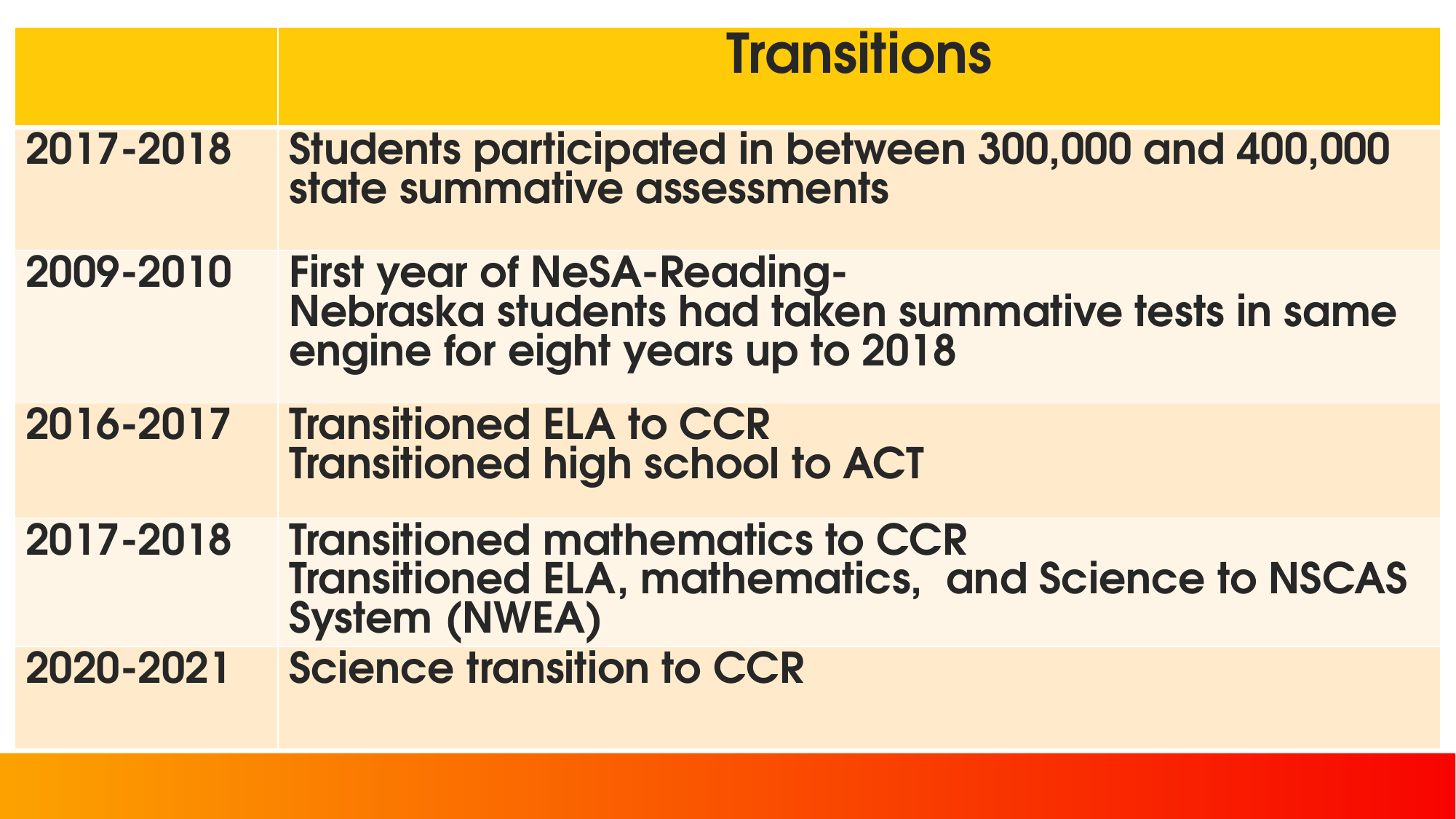

|  | Transitions |
| --- | --- |
| 2017-2018 | Students participated in between 300,000 and 400,000 state summative assessments |
| 2009-2010 | First year of NeSA-Reading- Nebraska students had taken summative tests in same engine for eight years up to 2018 |
| 2016-2017 | Transitioned ELA to CCR Transitioned high school to ACT |
| 2017-2018 | Transitioned mathematics to CCR Transitioned ELA, mathematics, and Science to NSCAS System (NWEA) |
| 2020-2021 | Science transition to CCR |